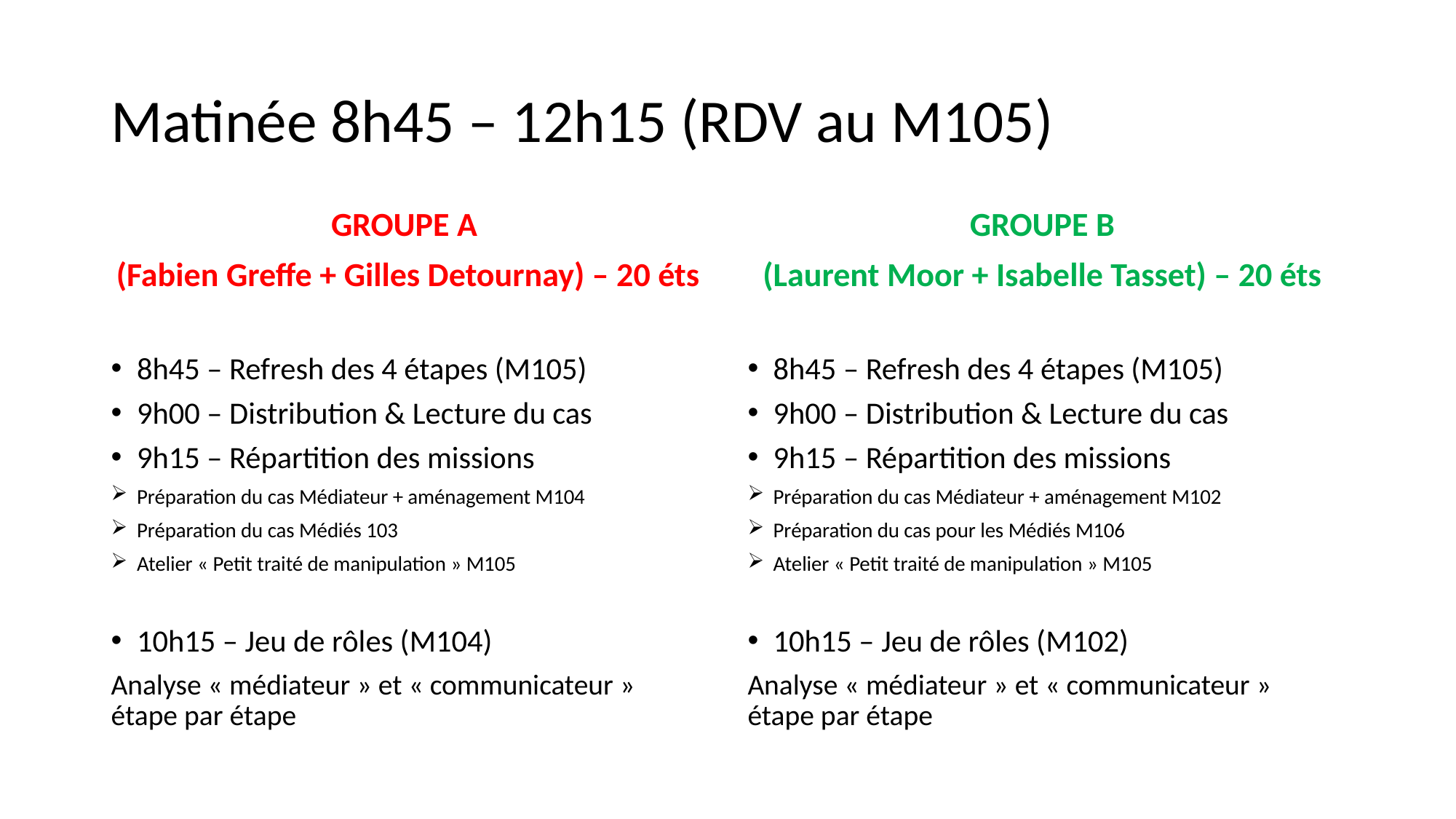

# Matinée 8h45 – 12h15 (RDV au M105)
GROUPE A
(Fabien Greffe + Gilles Detournay) – 20 éts
GROUPE B
(Laurent Moor + Isabelle Tasset) – 20 éts

8h45 – Refresh des 4 étapes (M105)
9h00 – Distribution & Lecture du cas
9h15 – Répartition des missions
Préparation du cas Médiateur + aménagement M104
Préparation du cas Médiés 103
Atelier « Petit traité de manipulation » M105

10h15 – Jeu de rôles (M104)
Analyse « médiateur » et « communicateur » étape par étape

8h45 – Refresh des 4 étapes (M105)
9h00 – Distribution & Lecture du cas
9h15 – Répartition des missions
Préparation du cas Médiateur + aménagement M102
Préparation du cas pour les Médiés M106
Atelier « Petit traité de manipulation » M105

10h15 – Jeu de rôles (M102)
Analyse « médiateur » et « communicateur » étape par étape